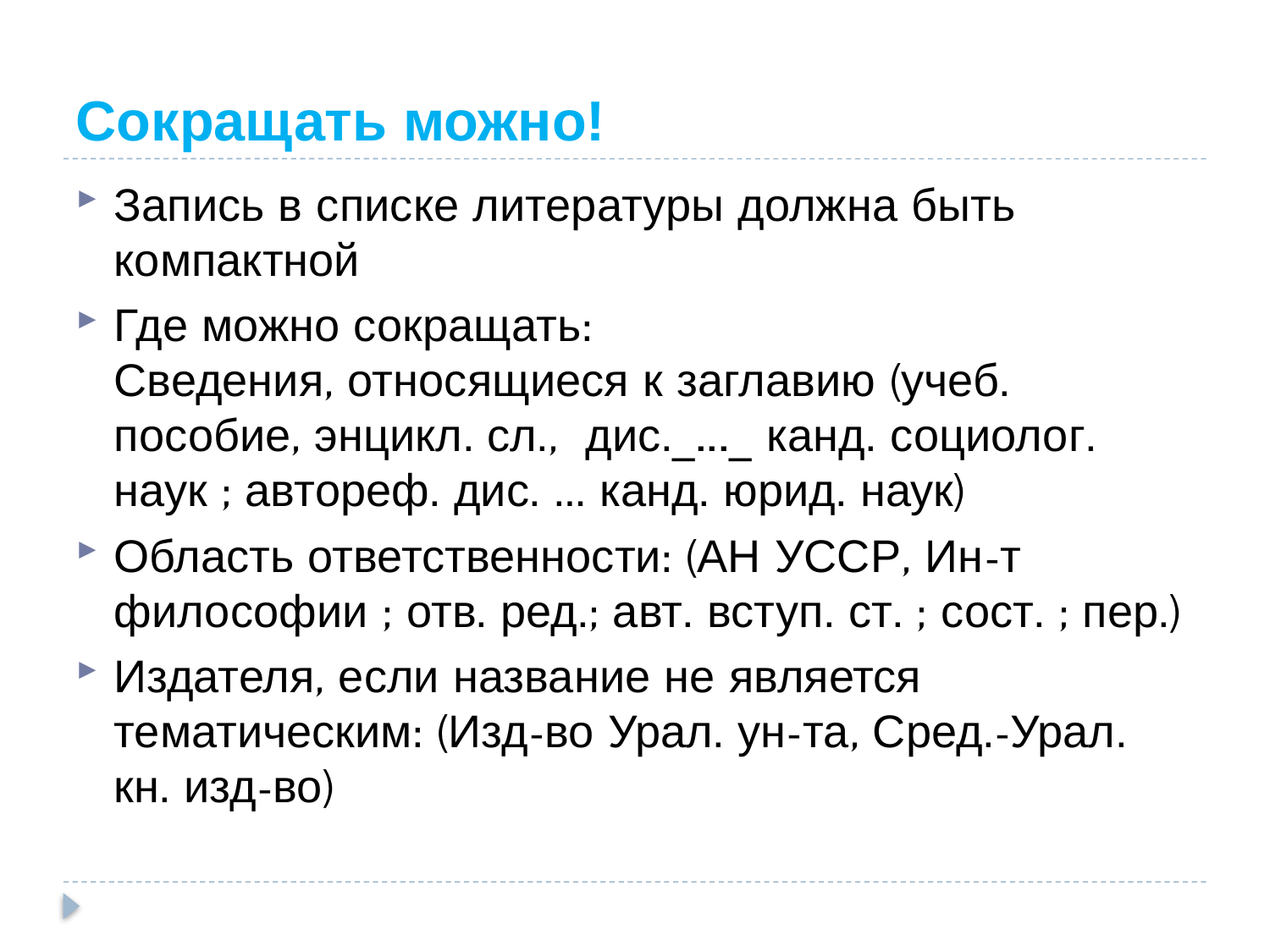

# Сокращать можно!
Запись в списке литературы должна быть компактной
Где можно сокращать:
Сведения, относящиеся к заглавию (учеб. пособие, энцикл. сл.,  дис._..._ канд. социолог. наук ; автореф. дис. … канд. юрид. наук)
Область ответственности: (АН УССР, Ин-т философии ; отв. ред.; авт. вступ. ст. ; сост. ; пер.)
Издателя, если название не является тематическим: (Изд-во Урал. ун-та, Сред.-Урал. кн. изд-во)